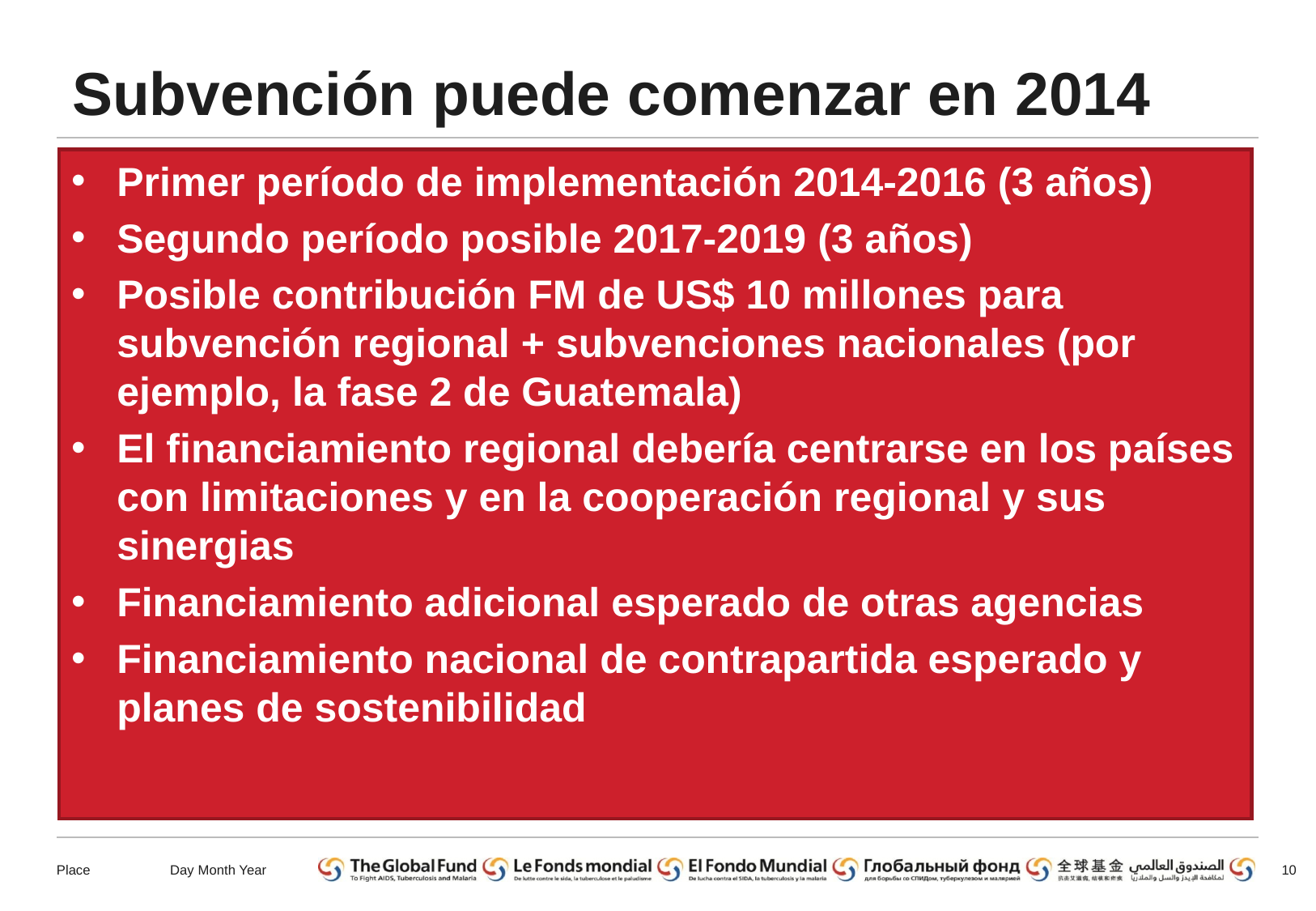

# Subvención puede comenzar en 2014
Primer período de implementación 2014-2016 (3 años)
Segundo período posible 2017-2019 (3 años)
Posible contribución FM de US$ 10 millones para subvención regional + subvenciones nacionales (por ejemplo, la fase 2 de Guatemala)
El financiamiento regional debería centrarse en los países con limitaciones y en la cooperación regional y sus sinergias
Financiamiento adicional esperado de otras agencias
Financiamiento nacional de contrapartida esperado y planes de sostenibilidad

10
Place
Day Month Year